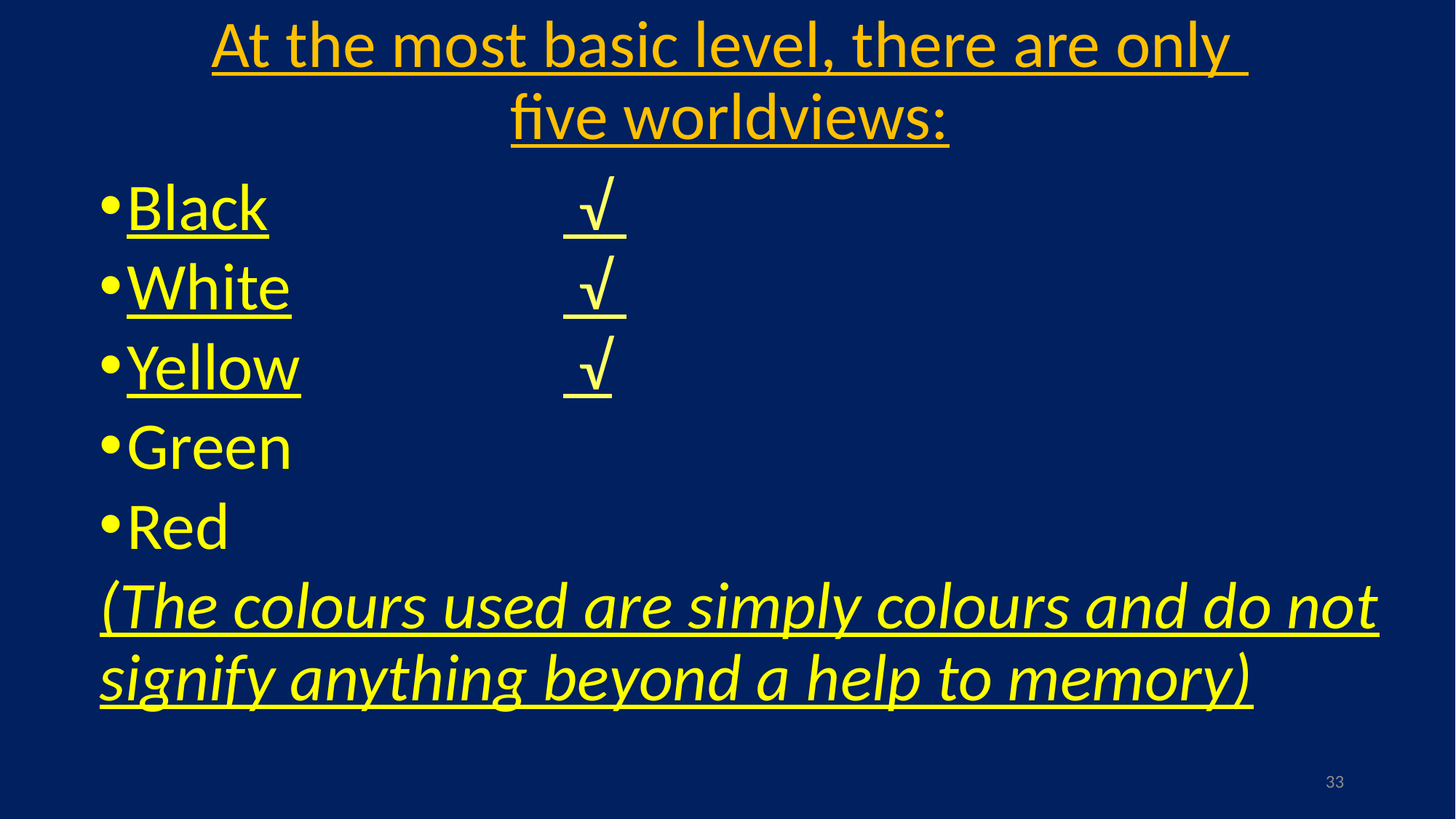

# At the most basic level, there are only five worldviews:
Black			 √
White			 √
Yellow			 √
Green
Red
(The colours used are simply colours and do not signify anything beyond a help to memory)

33